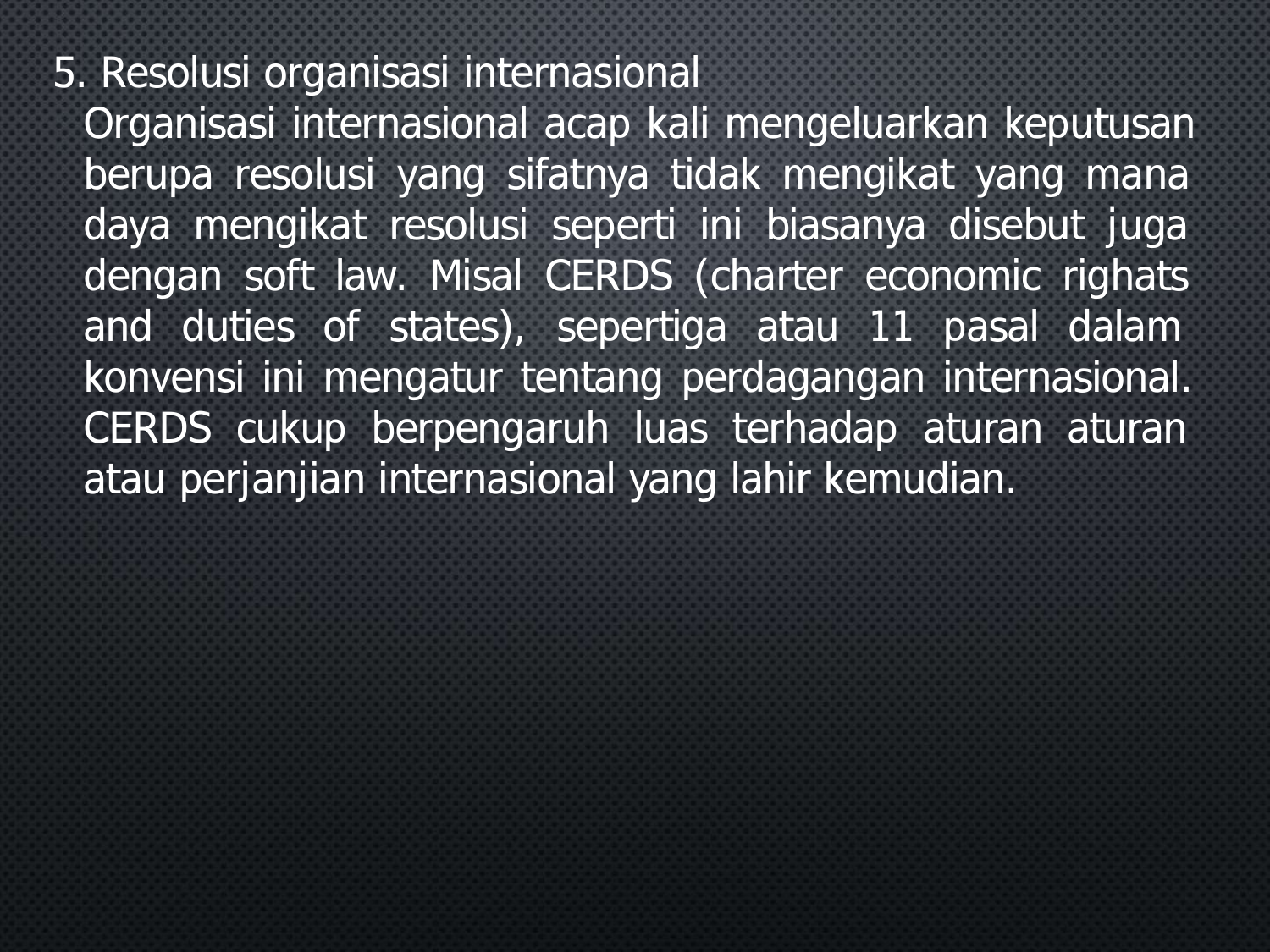

5. Resolusi organisasi internasional
Organisasi internasional acap kali mengeluarkan keputusan  berupa resolusi yang sifatnya tidak mengikat yang mana  daya mengikat resolusi seperti ini biasanya disebut juga  dengan soft law. Misal CERDS (charter economic righats  and duties of states), sepertiga atau 11 pasal dalam  konvensi ini mengatur tentang perdagangan internasional.  CERDS cukup berpengaruh luas terhadap aturan aturan  atau perjanjian internasional yang lahir kemudian.